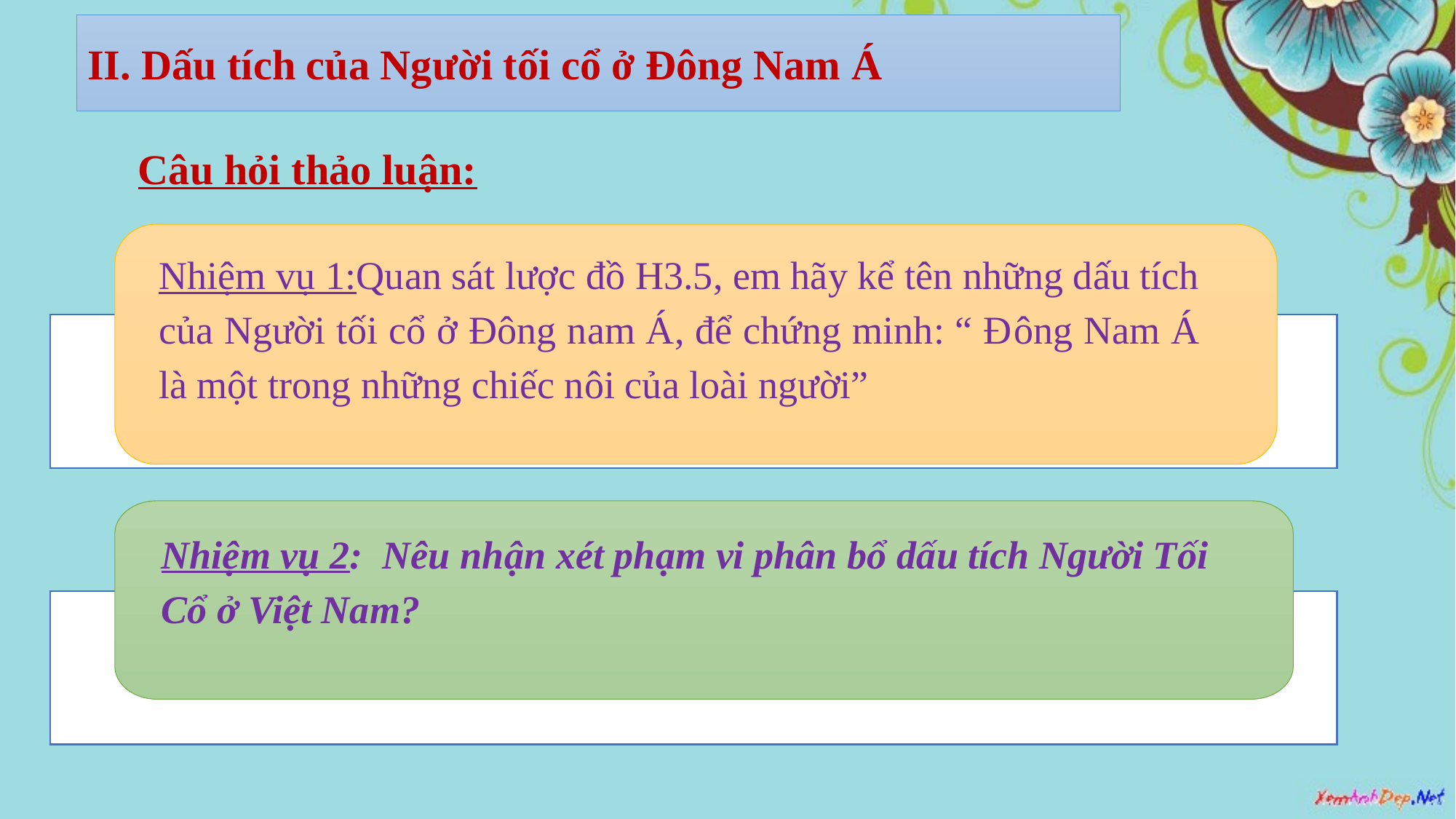

II. Dấu tích của Người tối cổ ở Đông Nam Á
Câu hỏi thảo luận:

Nhiệm vụ 1:Quan sát lược đồ H3.5, em hãy kể tên những dấu tích của Người tối cổ ở Đông nam Á, để chứng minh: “ Đông Nam Á là một trong những chiếc nôi của loài người”

Nhiệm vụ 2:  Nêu nhận xét phạm vi phân bổ dấu tích Người Tối Cổ ở Việt Nam?